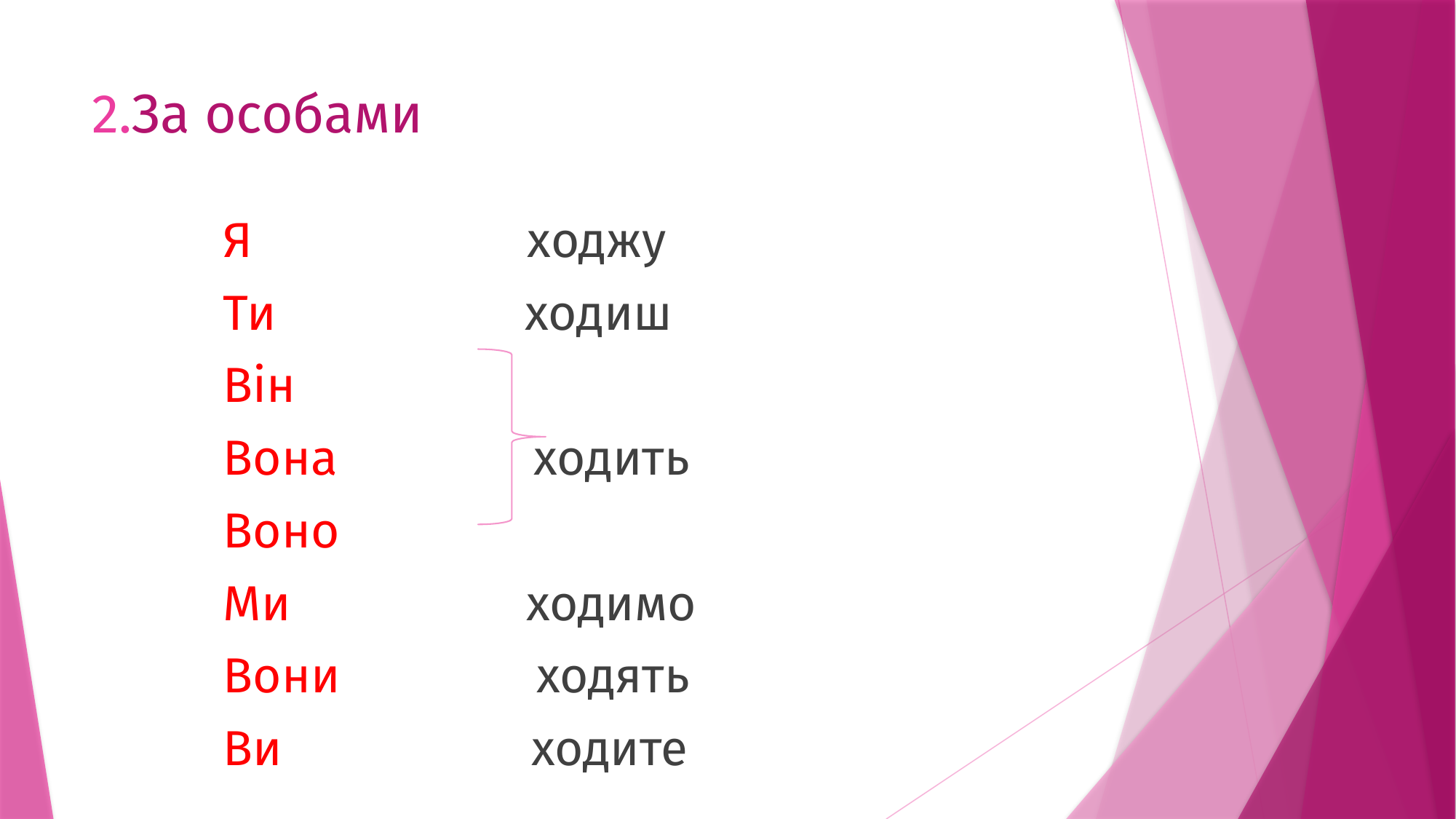

# 2.За особами
Я                     ходжу
Ти                   ходиш
Він
Вона               ходить
Воно
Ми                  ходимо
Вони               ходять
Ви                   ходите